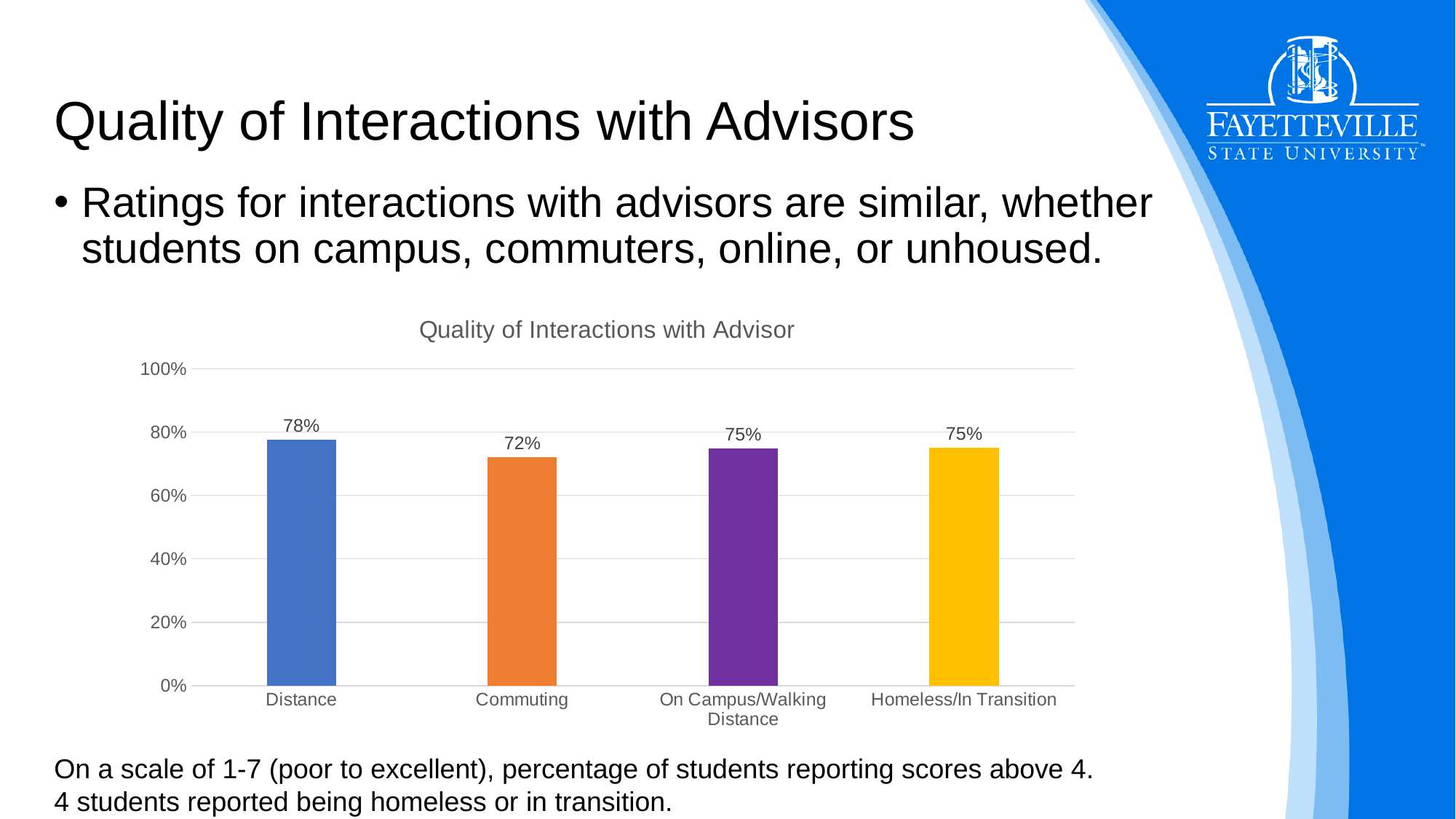

# Quality of Interactions with Advisors
Ratings for interactions with advisors are similar, whether students on campus, commuters, online, or unhoused.

### Chart: Quality of Interactions with Advisor

| Category |  |
|---|---|
| Distance | 0.7763157894736842 |
| Commuting | 0.7219917012448133 |
| On Campus/Walking Distance | 0.7483443708609272 |
| Homeless/In Transition | 0.75 |
On a scale of 1-7 (poor to excellent), percentage of students reporting scores above 4.
4 students reported being homeless or in transition.